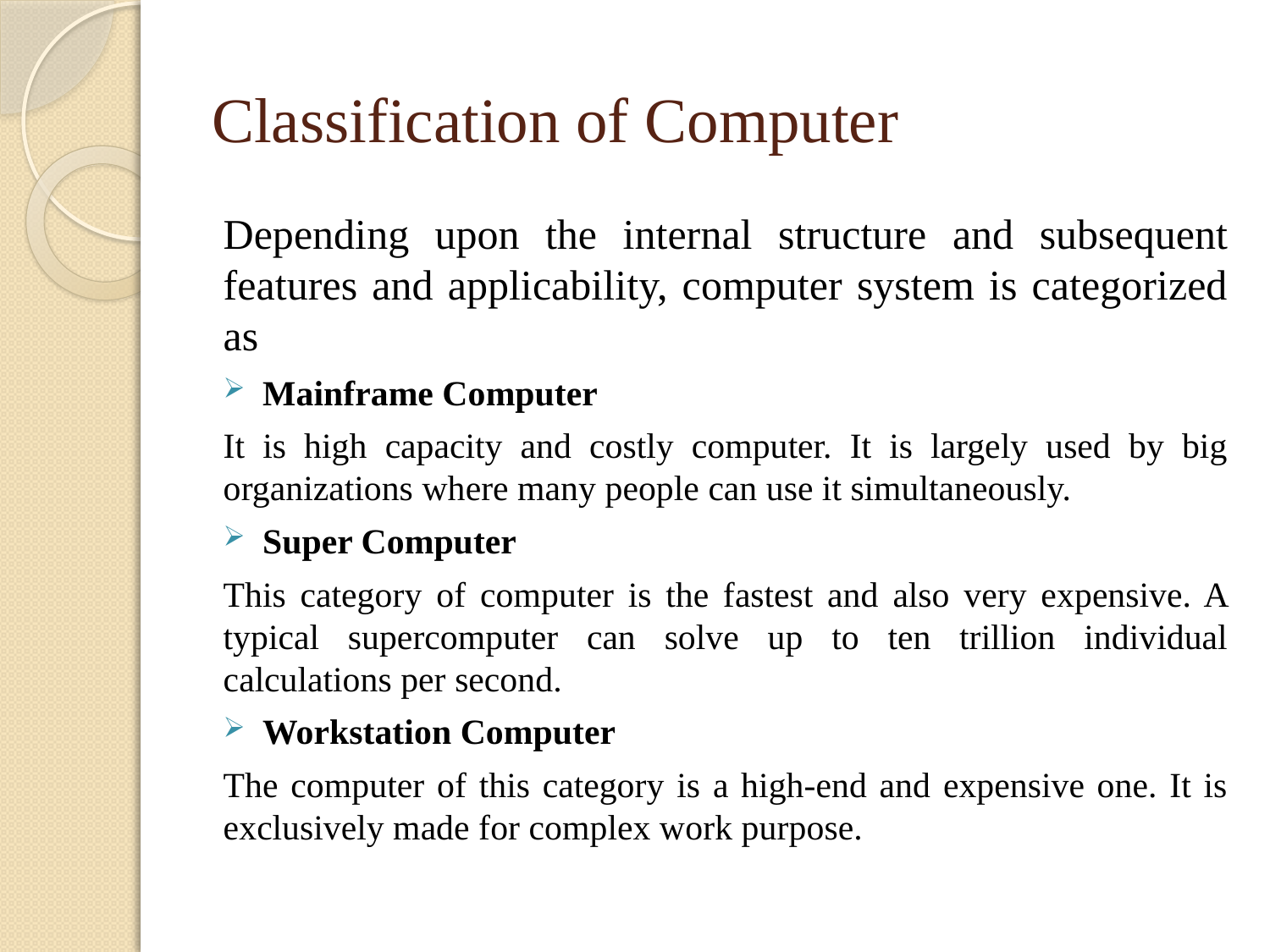

# Classification of Computer
Depending upon the internal structure and subsequent features and applicability, computer system is categorized as
Mainframe Computer
It is high capacity and costly computer. It is largely used by big organizations where many people can use it simultaneously.
Super Computer
This category of computer is the fastest and also very expensive. A typical supercomputer can solve up to ten trillion individual calculations per second.
Workstation Computer
The computer of this category is a high-end and expensive one. It is exclusively made for complex work purpose.